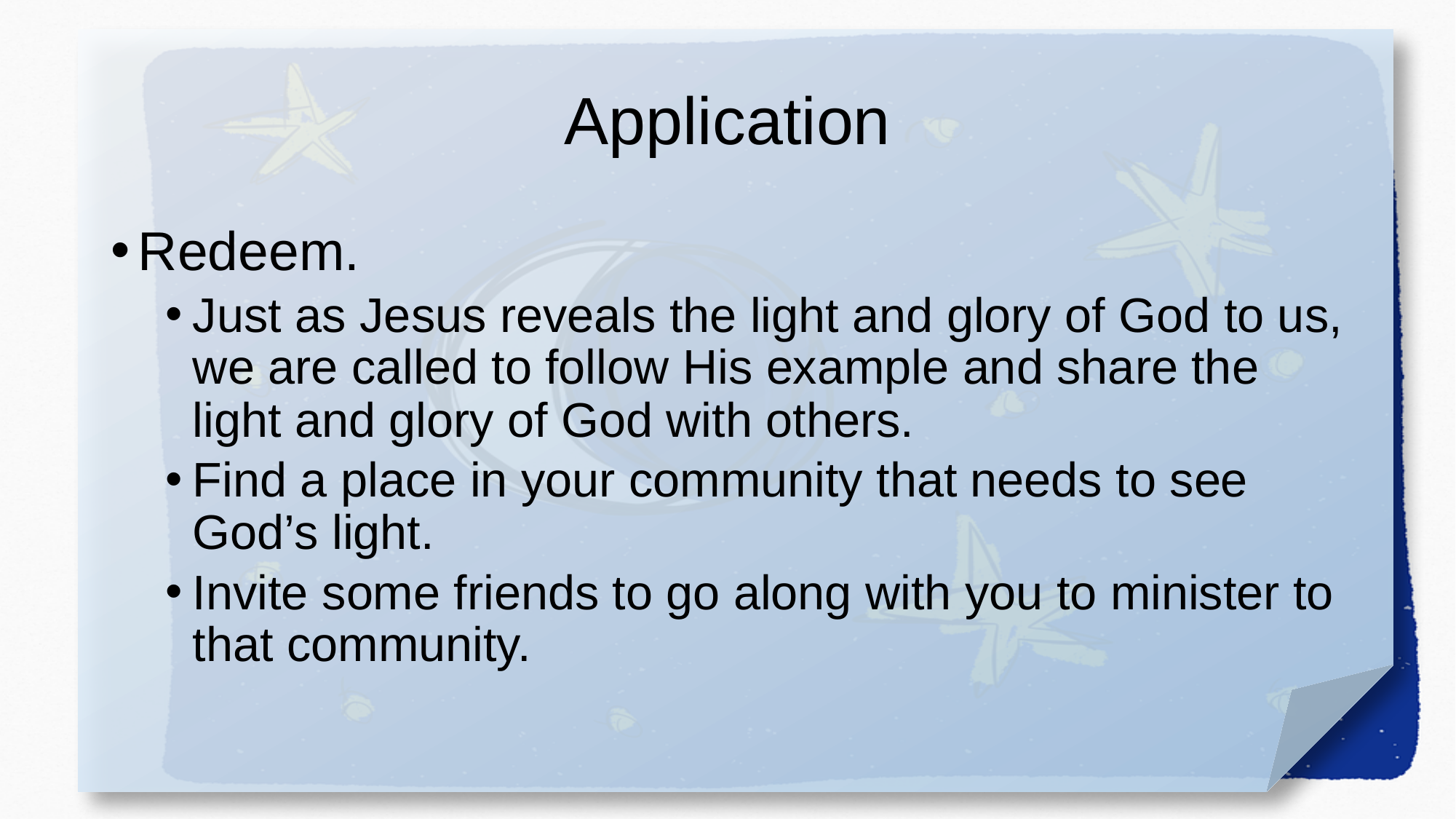

# Application
Redeem.
Just as Jesus reveals the light and glory of God to us, we are called to follow His example and share the light and glory of God with others.
Find a place in your community that needs to see God’s light.
Invite some friends to go along with you to minister to that community.